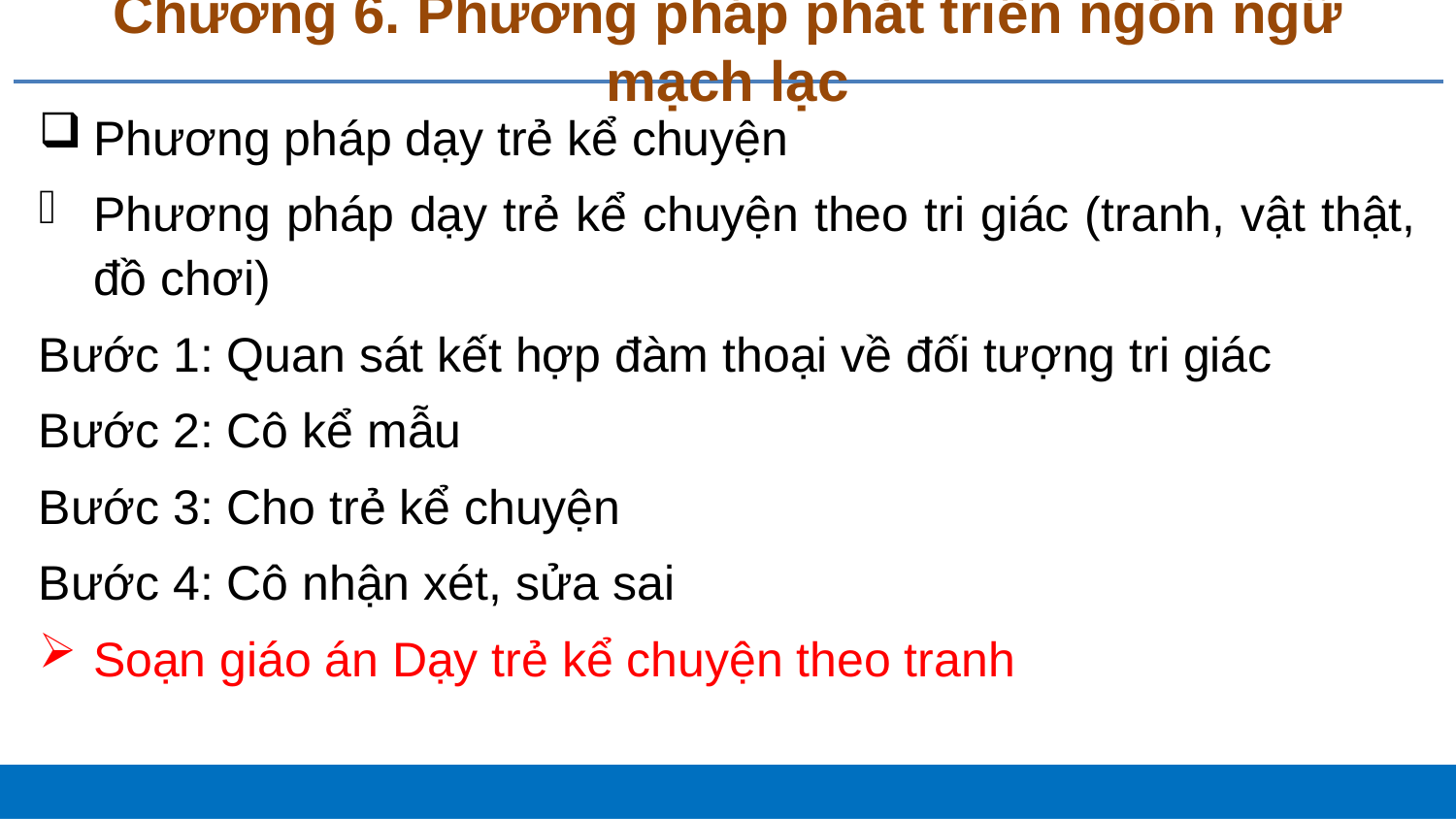

# Chương 6. Phương pháp phát triển ngôn ngữ mạch lạc
Phương pháp dạy trẻ kể chuyện
Phương pháp dạy trẻ kể chuyện theo tri giác (tranh, vật thật, đồ chơi)
Bước 1: Quan sát kết hợp đàm thoại về đối tượng tri giác
Bước 2: Cô kể mẫu
Bước 3: Cho trẻ kể chuyện
Bước 4: Cô nhận xét, sửa sai
Soạn giáo án Dạy trẻ kể chuyện theo tranh